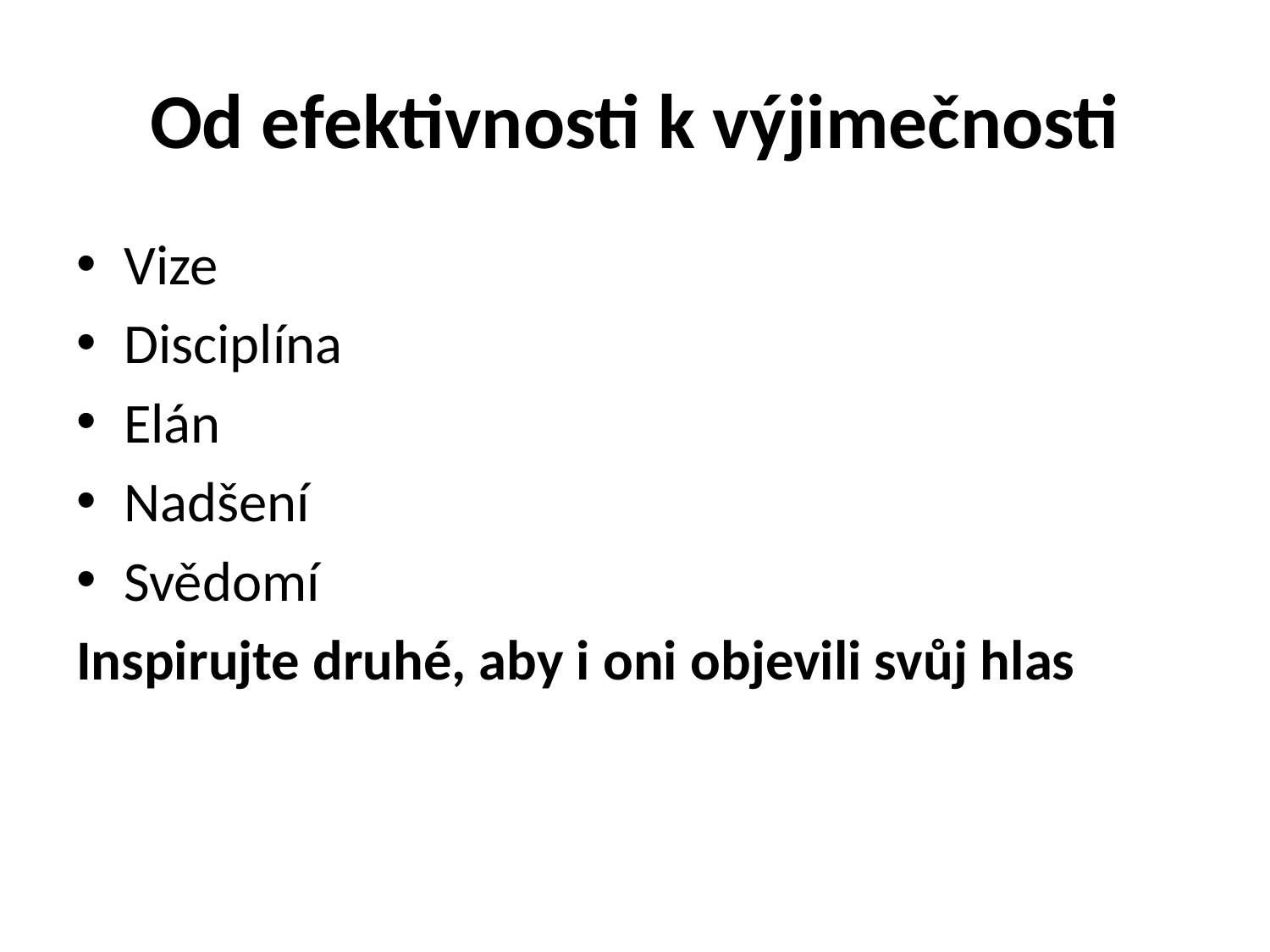

# Od efektivnosti k výjimečnosti
Vize
Disciplína
Elán
Nadšení
Svědomí
Inspirujte druhé, aby i oni objevili svůj hlas